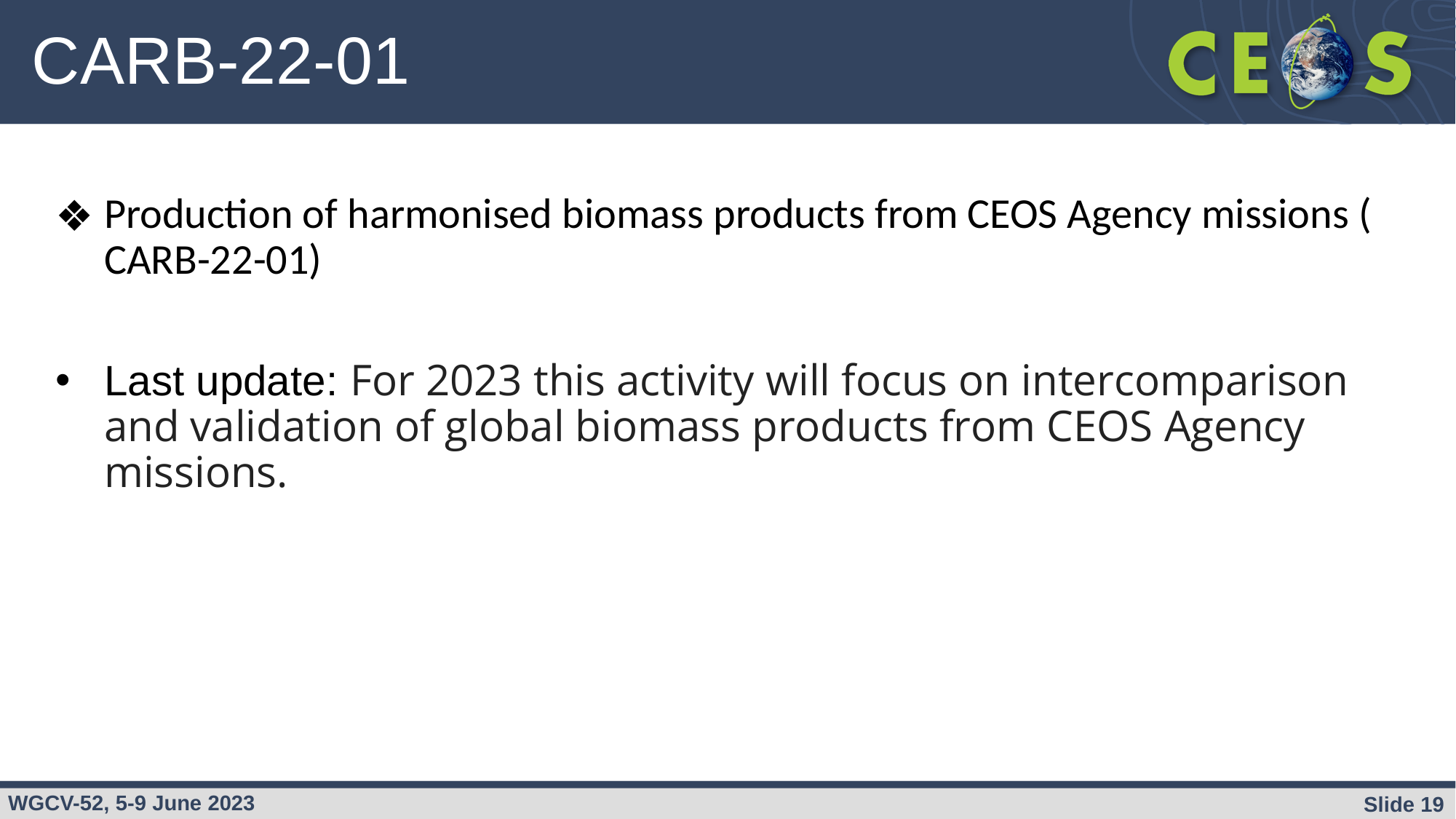

# CARB-22-01
Production of harmonised biomass products from CEOS Agency missions (​​CARB-22-01)

Last update: For 2023 this activity will focus on intercomparison and validation of global biomass products from CEOS Agency missions.